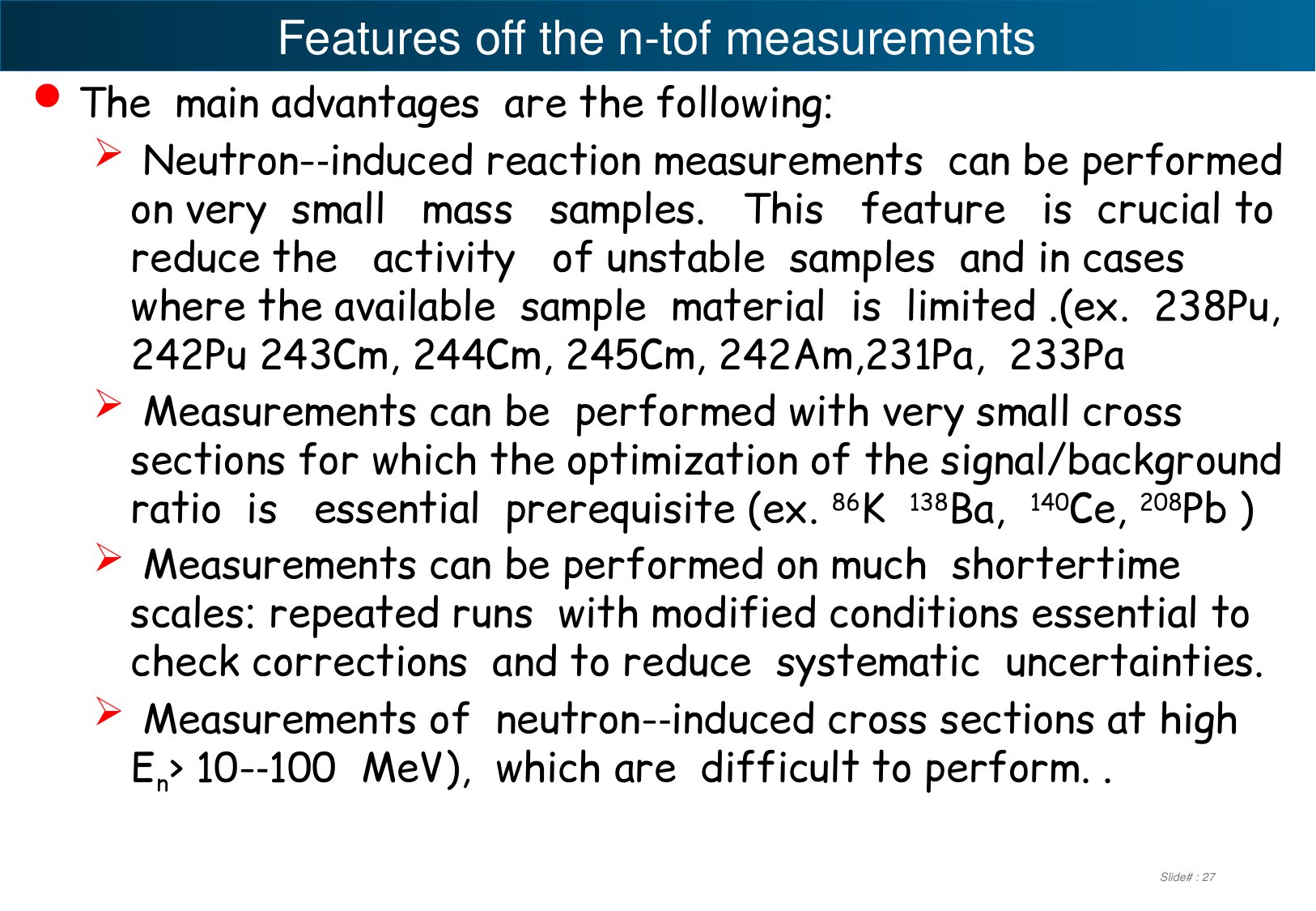

# Features off the n-tof measurements
The  main advantages  are the following:
 Neutron-‐induced reaction measurements  can be performed on very  small   mass   samples.   This   feature   is  crucial to  reduce the   activity   of unstable  samples  and in cases where the available  sample  material  is  limited .(ex.  238Pu, 242Pu 243Cm, 244Cm, 245Cm, 242Am,231Pa,  233Pa
 Measurements can be  performed with very small cross  sections for which the optimization of the signal/background ratio  is   essential  prerequisite (ex. 86K  138Ba,  140Ce, 208Pb )
 Measurements can be performed on much  shortertime  scales: repeated runs  with modified conditions essential to check corrections  and to reduce  systematic  uncertainties.
 Measurements of  neutron-‐induced cross sections at high En> 10-‐100  MeV),  which are  difficult to perform. .

Slide# : 27